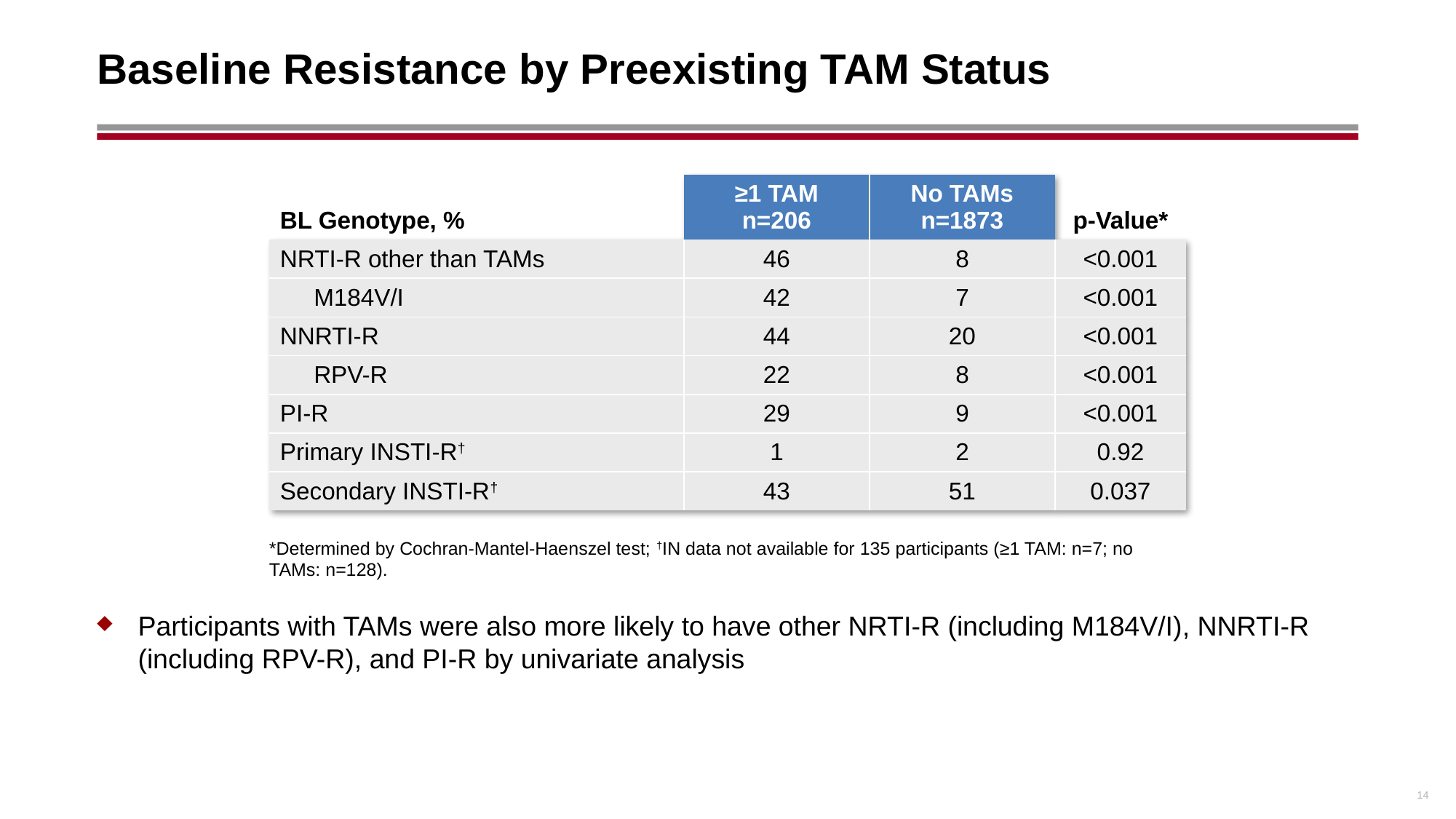

# Baseline Resistance by Preexisting TAM Status
| BL Genotype, % | ≥1 TAM n=206 | No TAMs n=1873 | p-Value\* |
| --- | --- | --- | --- |
| NRTI-R other than TAMs | 46 | 8 | <0.001 |
| M184V/I | 42 | 7 | <0.001 |
| NNRTI-R | 44 | 20 | <0.001 |
| RPV-R | 22 | 8 | <0.001 |
| PI-R | 29 | 9 | <0.001 |
| Primary INSTI-R† | 1 | 2 | 0.92 |
| Secondary INSTI-R† | 43 | 51 | 0.037 |
*Determined by Cochran-Mantel-Haenszel test; †IN data not available for 135 participants (≥1 TAM: n=7; no TAMs: n=128).
Participants with TAMs were also more likely to have other NRTI-R (including M184V/I), NNRTI-R (including RPV-R), and PI-R by univariate analysis
14